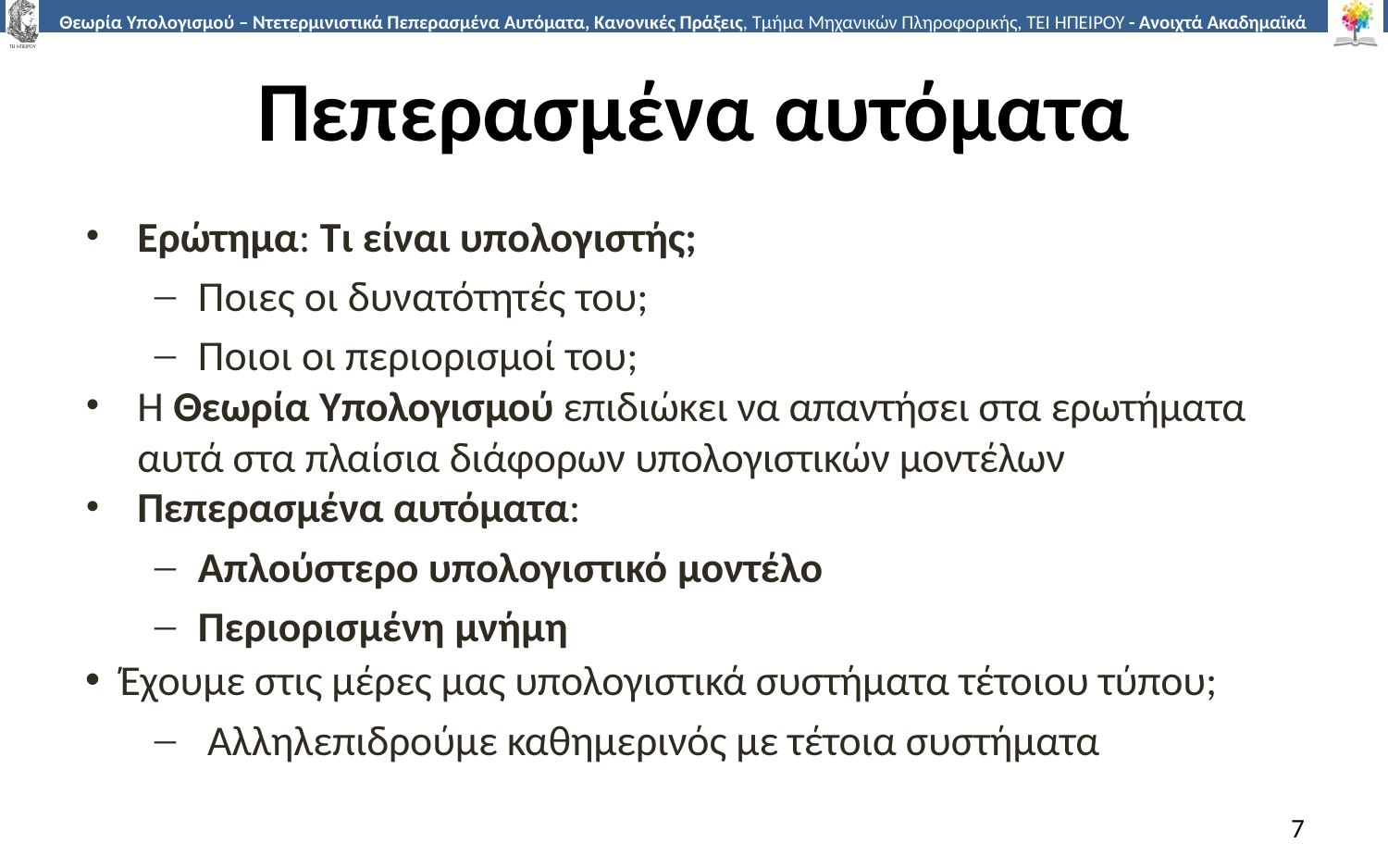

# Πεπερασμένα αυτόματα
Ερώτημα: Τι είναι υπολογιστής;
Ποιες οι δυνατότητές του;
Ποιοι οι περιορισμοί του;
Η Θεωρία Υπολογισμού επιδιώκει να απαντήσει στα ερωτήματα αυτά στα πλαίσια διάφορων υπολογιστικών μοντέλων
Πεπερασμένα αυτόματα:
Απλούστερο υπολογιστικό μοντέλο
Περιορισμένη μνήμη
Έχουμε στις μέρες μας υπολογιστικά συστήματα τέτοιου τύπου;
 Αλληλεπιδρούμε καθημερινός με τέτοια συστήματα
7